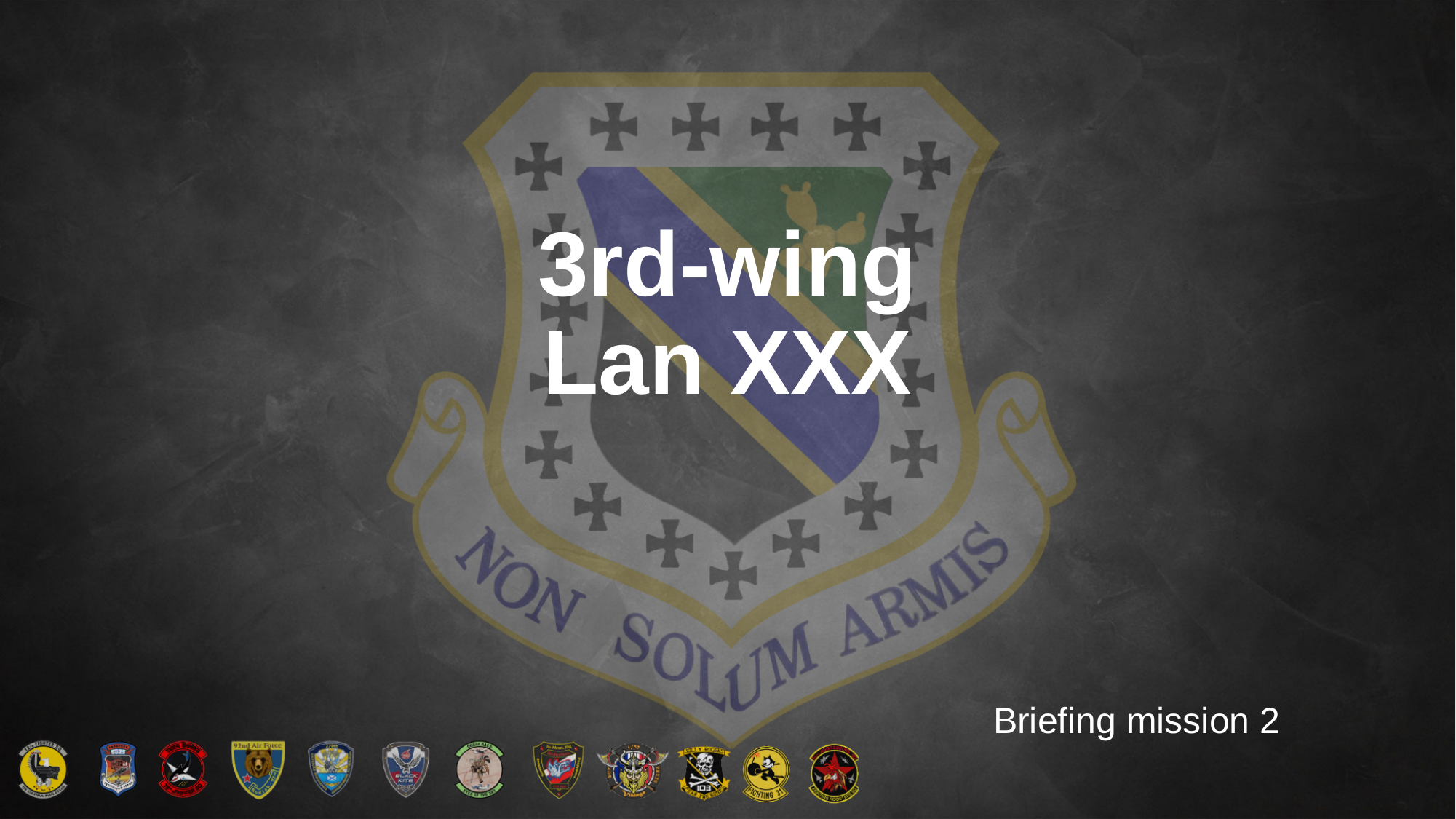

# 3rd-wing Lan XXX
Briefing mission 2